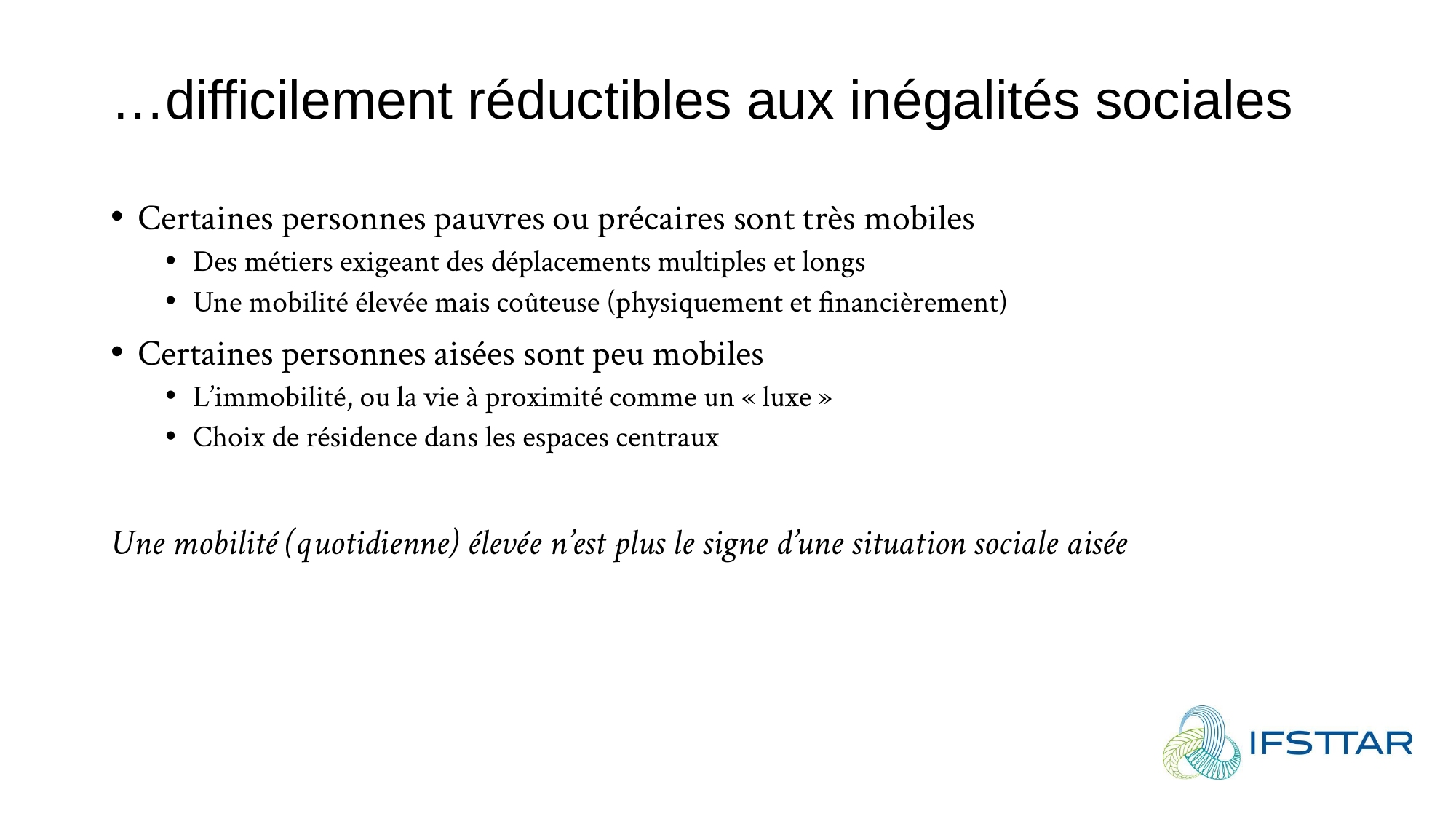

# …difficilement réductibles aux inégalités sociales
Certaines personnes pauvres ou précaires sont très mobiles
Des métiers exigeant des déplacements multiples et longs
Une mobilité élevée mais coûteuse (physiquement et financièrement)
Certaines personnes aisées sont peu mobiles
L’immobilité, ou la vie à proximité comme un « luxe »
Choix de résidence dans les espaces centraux

Une mobilité (quotidienne) élevée n’est plus le signe d’une situation sociale aisée